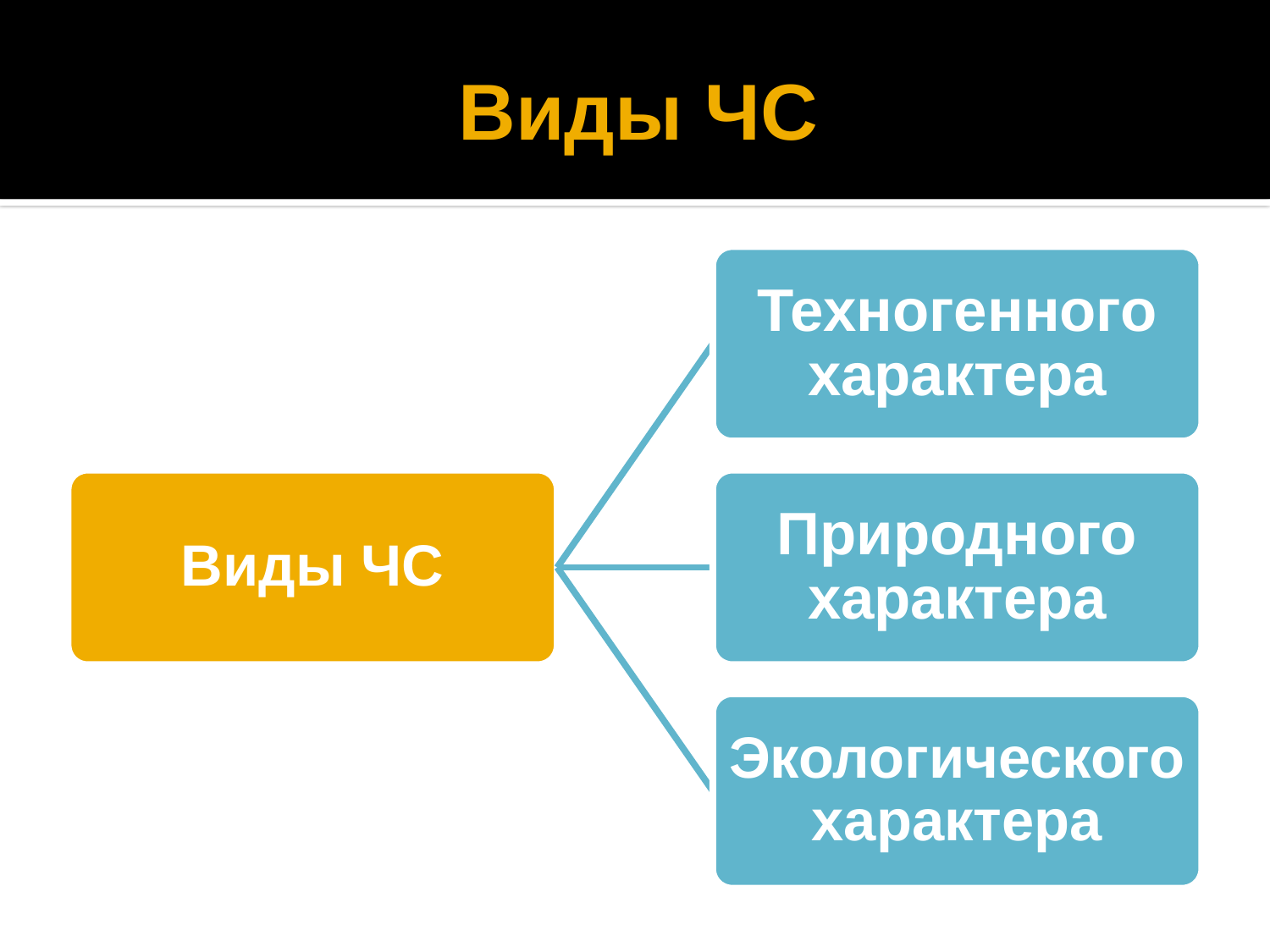

# Виды ЧС
Виды ЧС

Техногенного характера

Природного характера

Экологического характера